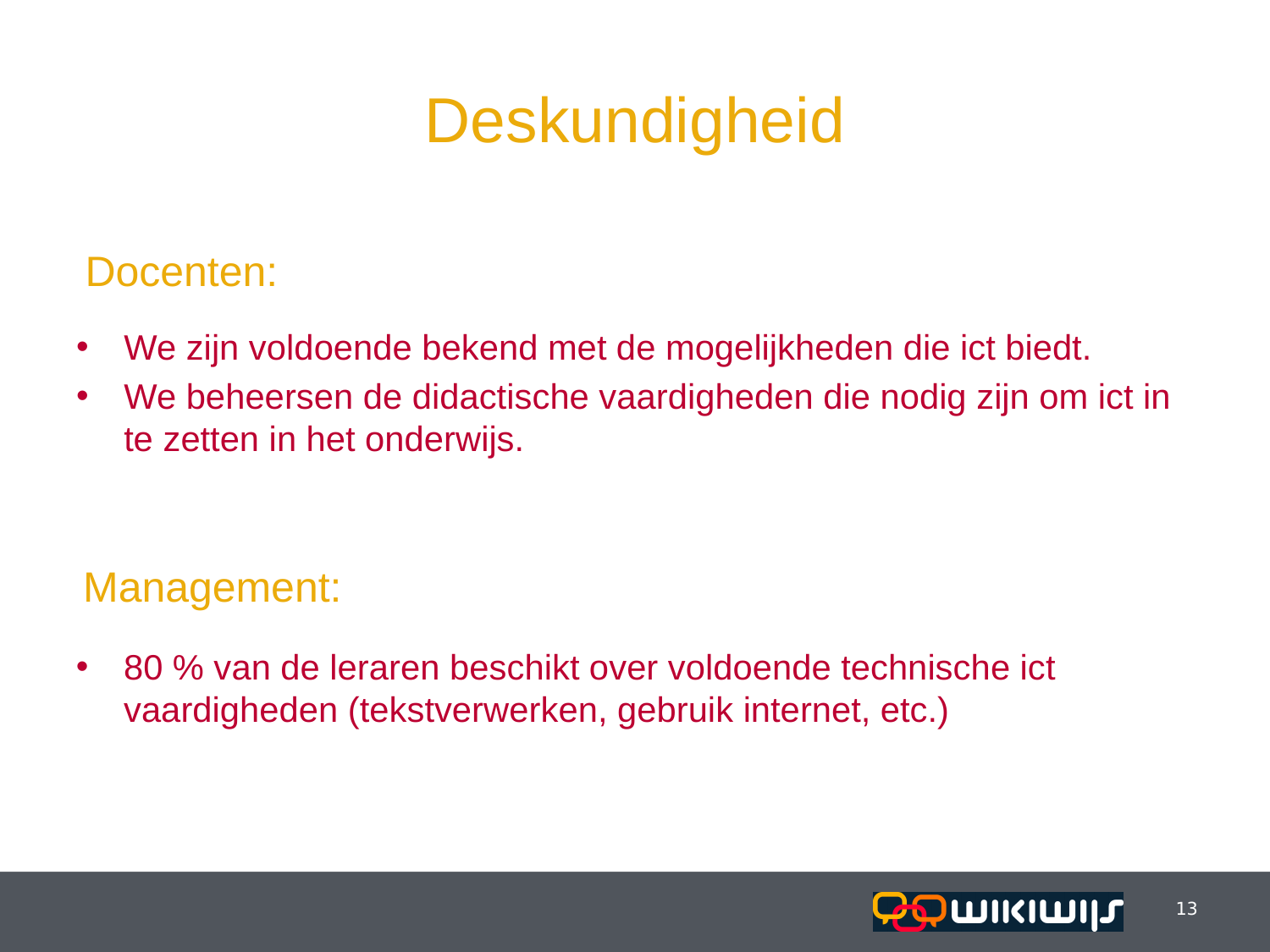

Deskundigheid
Docenten:
We zijn voldoende bekend met de mogelijkheden die ict biedt.
We beheersen de didactische vaardigheden die nodig zijn om ict in te zetten in het onderwijs.
Management:
80 % van de leraren beschikt over voldoende technische ict vaardigheden (tekstverwerken, gebruik internet, etc.)